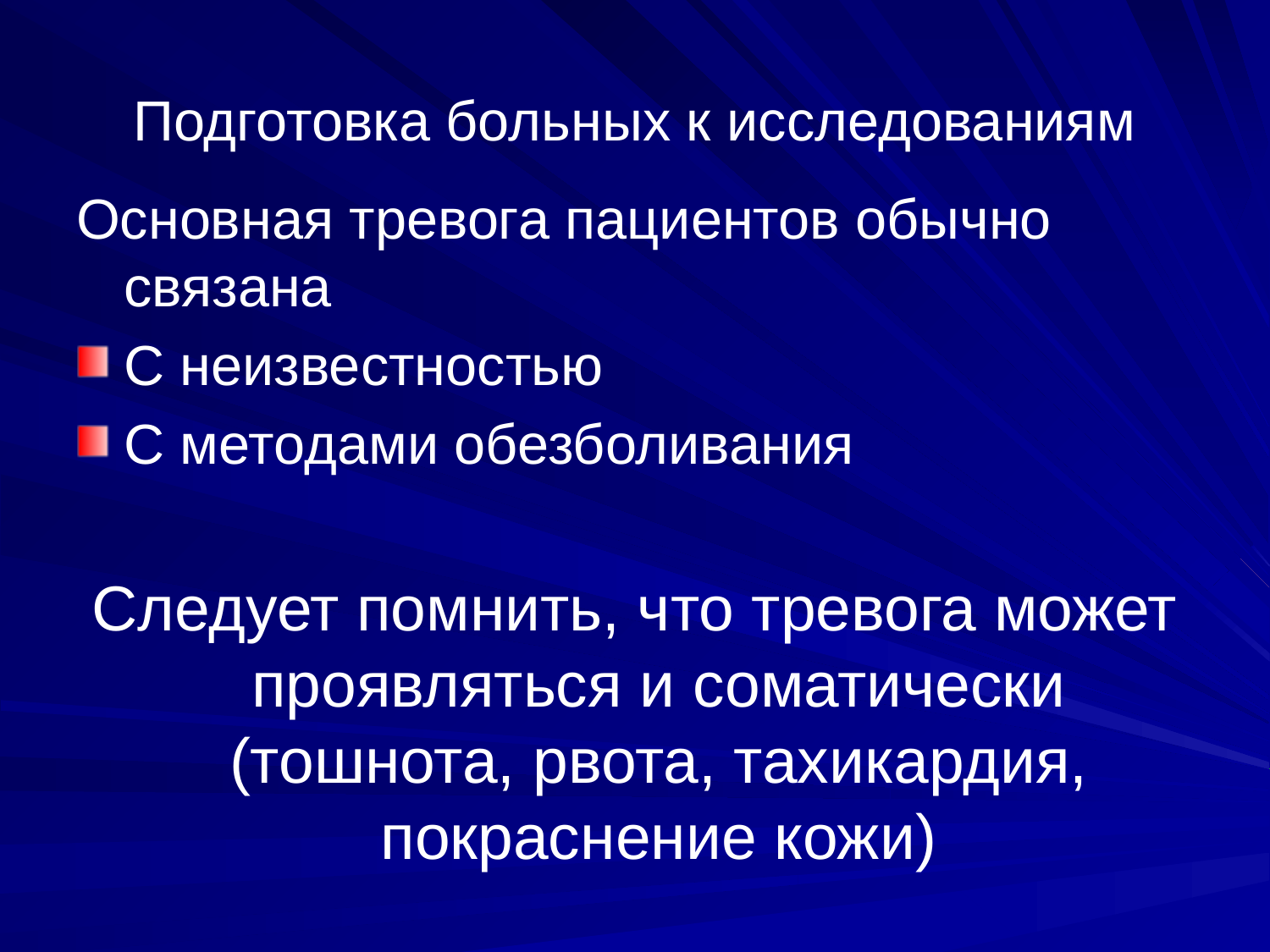

# Подготовка больных к исследованиям
Основная тревога пациентов обычно связана
С неизвестностью
С методами обезболивания

Следует помнить, что тревога может проявляться и соматически (тошнота, рвота, тахикардия, покраснение кожи)